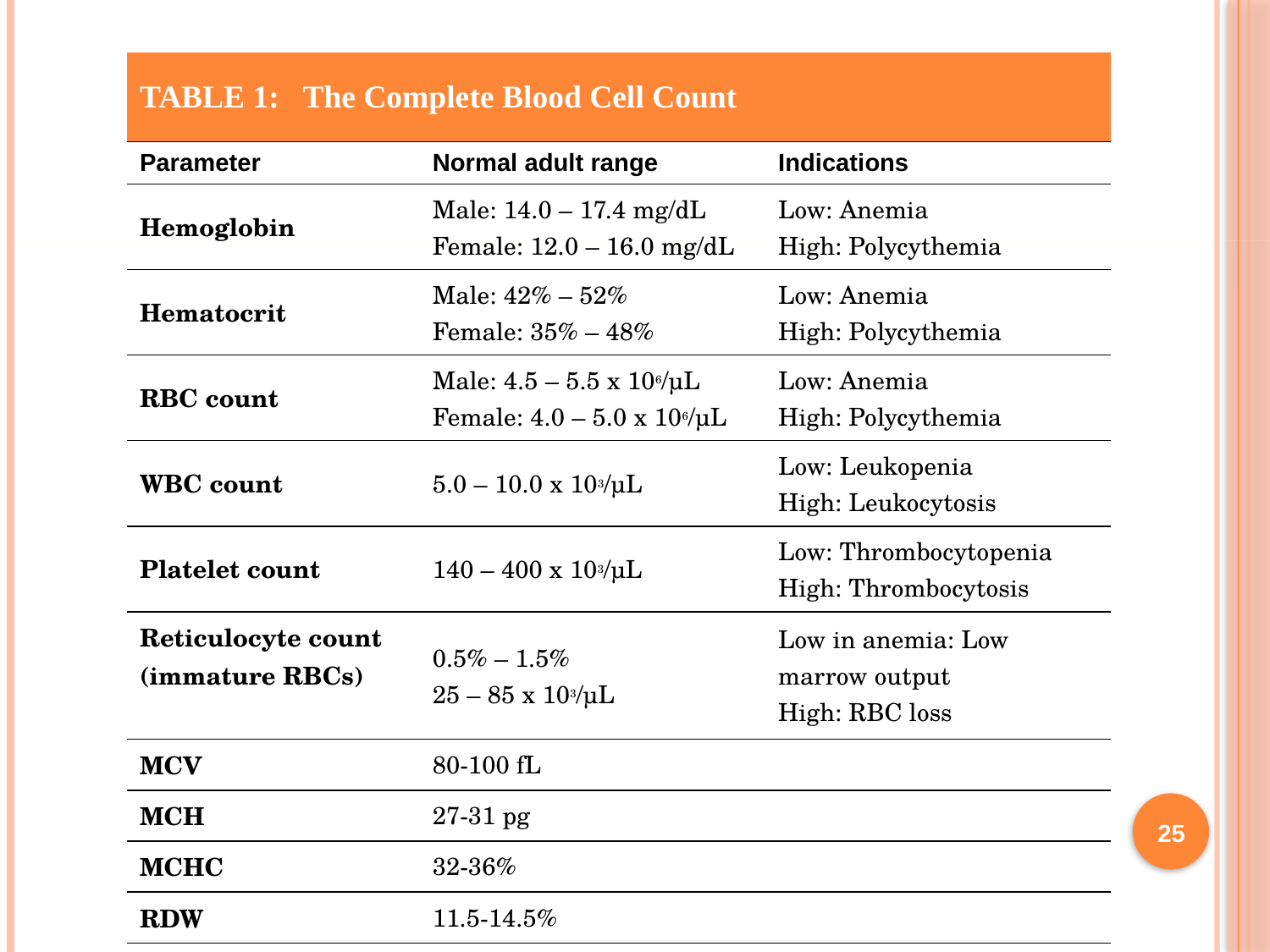

| TABLE 1: The Complete Blood Cell Count |  |  |
| --- | --- | --- |
| Parameter | Normal adult range | Indications |
| Hemoglobin | Male: 14.0 – 17.4 mg/dL Female: 12.0 – 16.0 mg/dL | Low: Anemia High: Polycythemia |
| Hematocrit | Male: 42% – 52% Female: 35% – 48% | Low: Anemia High: Polycythemia |
| RBC count | Male: 4.5 – 5.5 x 106/µL Female: 4.0 – 5.0 x 106/µL | Low: Anemia High: Polycythemia |
| WBC count | 5.0 – 10.0 x 103/µL | Low: Leukopenia High: Leukocytosis |
| Platelet count | 140 – 400 x 103/µL | Low: Thrombocytopenia High: Thrombocytosis |
| Reticulocyte count (immature RBCs) | 0.5% – 1.5% 25 – 85 x 103/µL | Low in anemia: Low marrow output High: RBC loss |
| MCV | 80-100 fL |  |
| MCH | 27-31 pg |  |
| MCHC | 32-36% |  |
| RDW | 11.5-14.5% |  |
| Data extracted from: Fischbach FT. A Manual of Laboratory and Diagnostic Tests. Philadelphia, Pa: Lippincott Williams & Wilkins; 2003:47. |  |  |

25